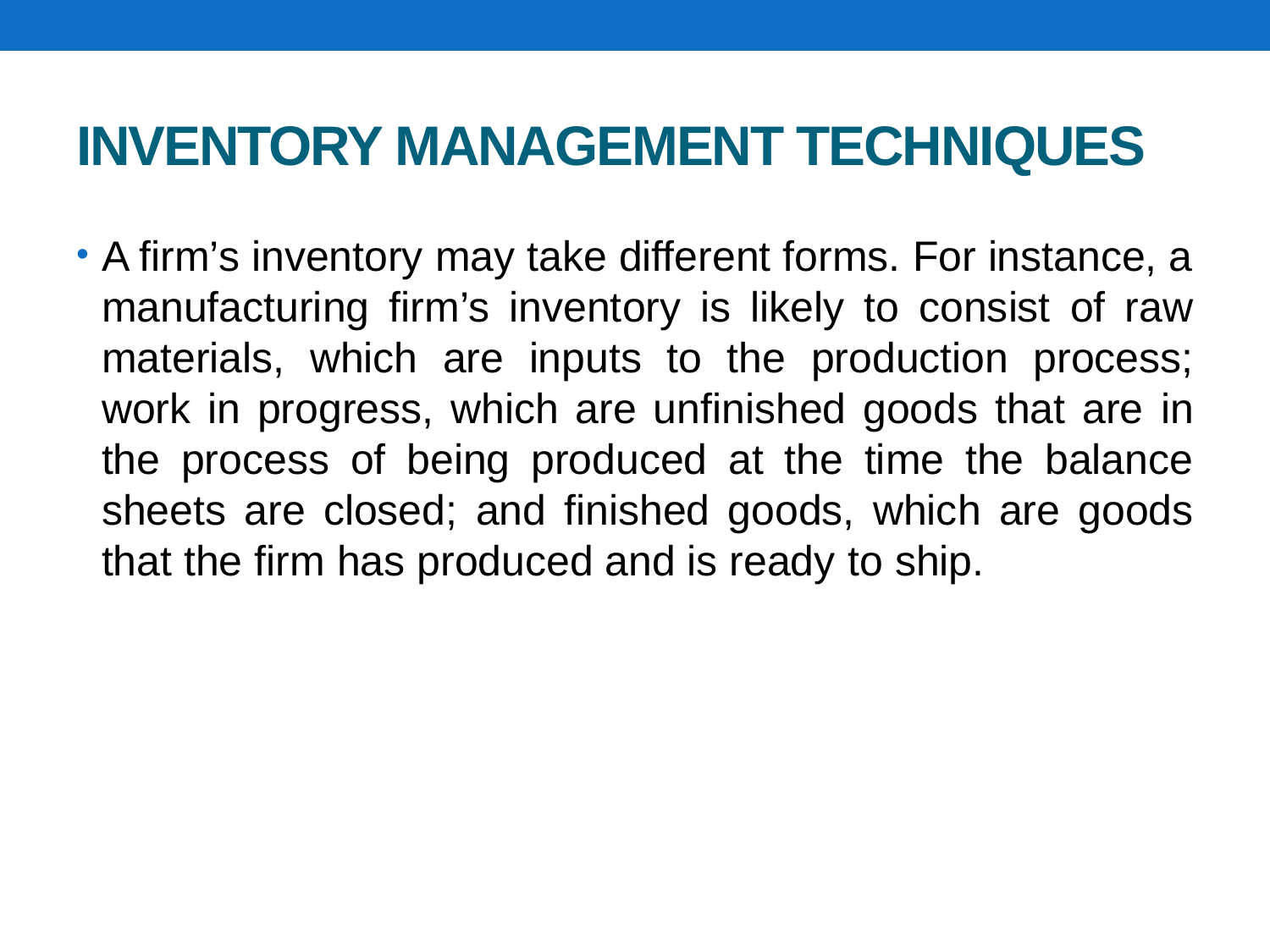

# INVENTORY MANAGEMENT TECHNIQUES
A firm’s inventory may take different forms. For instance, a manufacturing firm’s inventory is likely to consist of raw materials, which are inputs to the production process; work in progress, which are unfinished goods that are in the process of being produced at the time the balance sheets are closed; and finished goods, which are goods that the firm has produced and is ready to ship.